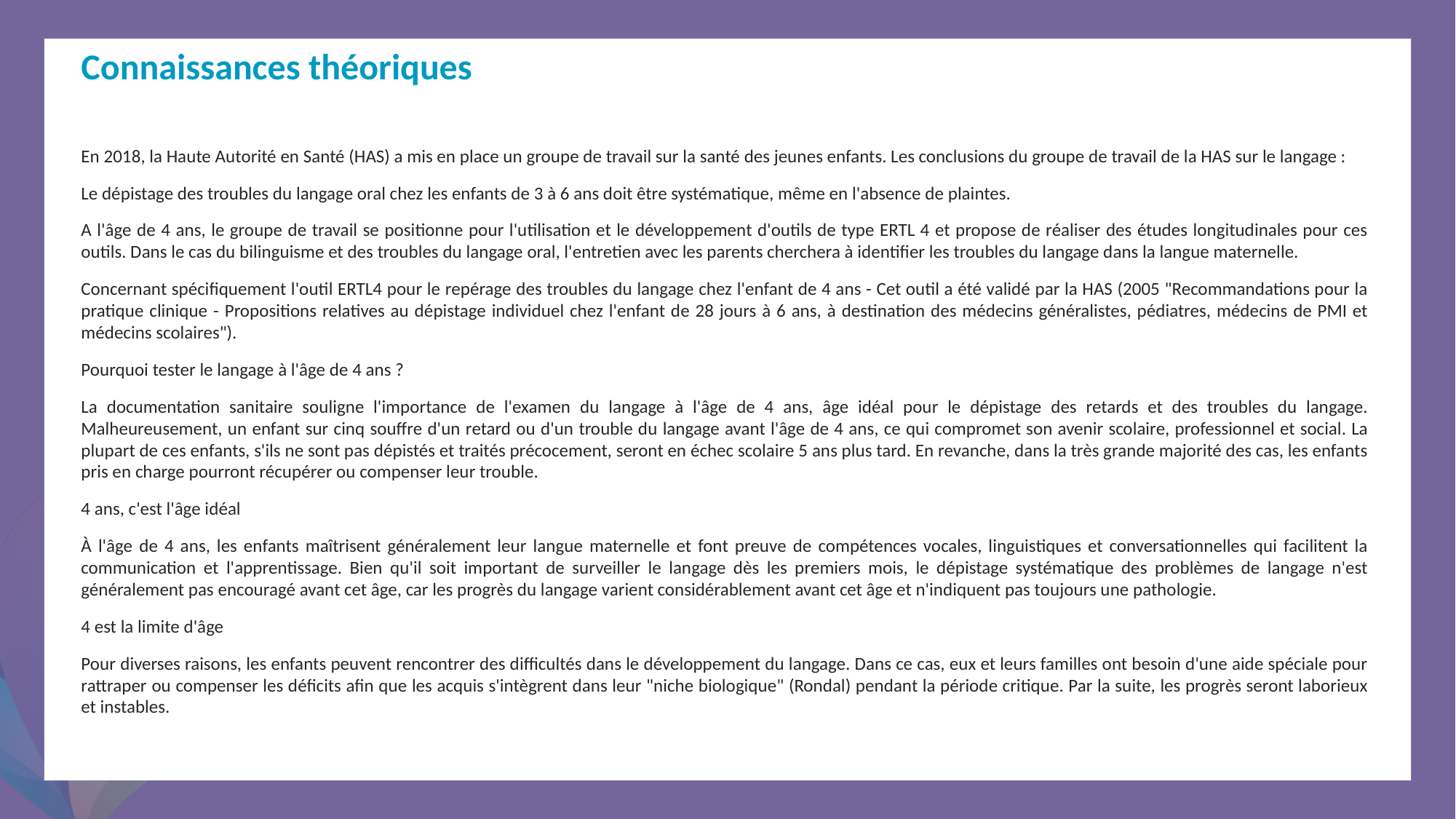

Connaissances théoriques
En 2018, la Haute Autorité en Santé (HAS) a mis en place un groupe de travail sur la santé des jeunes enfants. Les conclusions du groupe de travail de la HAS sur le langage :
Le dépistage des troubles du langage oral chez les enfants de 3 à 6 ans doit être systématique, même en l'absence de plaintes.
A l'âge de 4 ans, le groupe de travail se positionne pour l'utilisation et le développement d'outils de type ERTL 4 et propose de réaliser des études longitudinales pour ces outils. Dans le cas du bilinguisme et des troubles du langage oral, l'entretien avec les parents cherchera à identifier les troubles du langage dans la langue maternelle.
Concernant spécifiquement l'outil ERTL4 pour le repérage des troubles du langage chez l'enfant de 4 ans - Cet outil a été validé par la HAS (2005 "Recommandations pour la pratique clinique - Propositions relatives au dépistage individuel chez l'enfant de 28 jours à 6 ans, à destination des médecins généralistes, pédiatres, médecins de PMI et médecins scolaires").
Pourquoi tester le langage à l'âge de 4 ans ?
La documentation sanitaire souligne l'importance de l'examen du langage à l'âge de 4 ans, âge idéal pour le dépistage des retards et des troubles du langage. Malheureusement, un enfant sur cinq souffre d'un retard ou d'un trouble du langage avant l'âge de 4 ans, ce qui compromet son avenir scolaire, professionnel et social. La plupart de ces enfants, s'ils ne sont pas dépistés et traités précocement, seront en échec scolaire 5 ans plus tard. En revanche, dans la très grande majorité des cas, les enfants pris en charge pourront récupérer ou compenser leur trouble.
4 ans, c'est l'âge idéal
À l'âge de 4 ans, les enfants maîtrisent généralement leur langue maternelle et font preuve de compétences vocales, linguistiques et conversationnelles qui facilitent la communication et l'apprentissage. Bien qu'il soit important de surveiller le langage dès les premiers mois, le dépistage systématique des problèmes de langage n'est généralement pas encouragé avant cet âge, car les progrès du langage varient considérablement avant cet âge et n'indiquent pas toujours une pathologie.
4 est la limite d'âge
Pour diverses raisons, les enfants peuvent rencontrer des difficultés dans le développement du langage. Dans ce cas, eux et leurs familles ont besoin d'une aide spéciale pour rattraper ou compenser les déficits afin que les acquis s'intègrent dans leur "niche biologique" (Rondal) pendant la période critique. Par la suite, les progrès seront laborieux et instables.